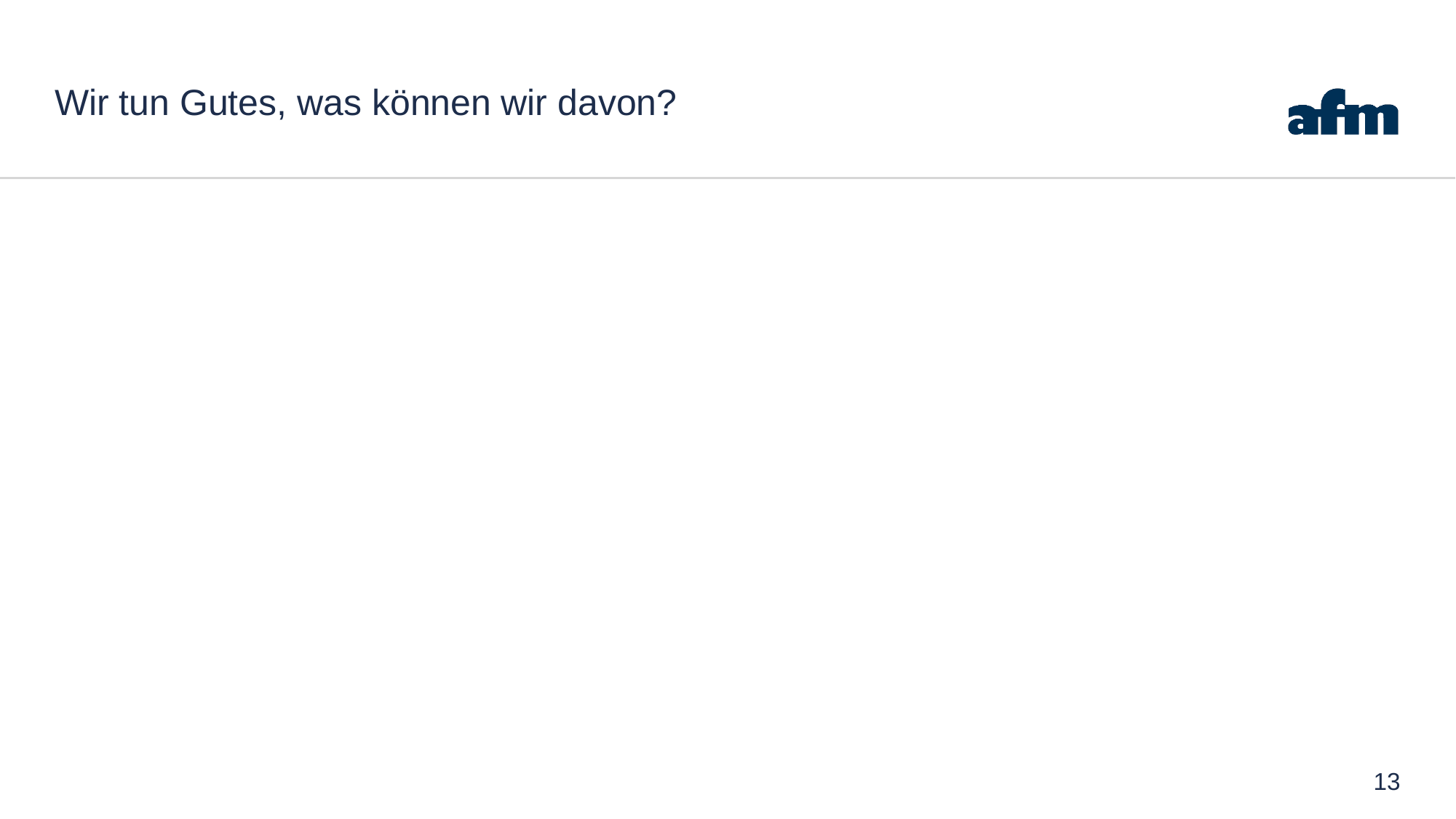

# Wir tun Gutes, was können wir davon?

13